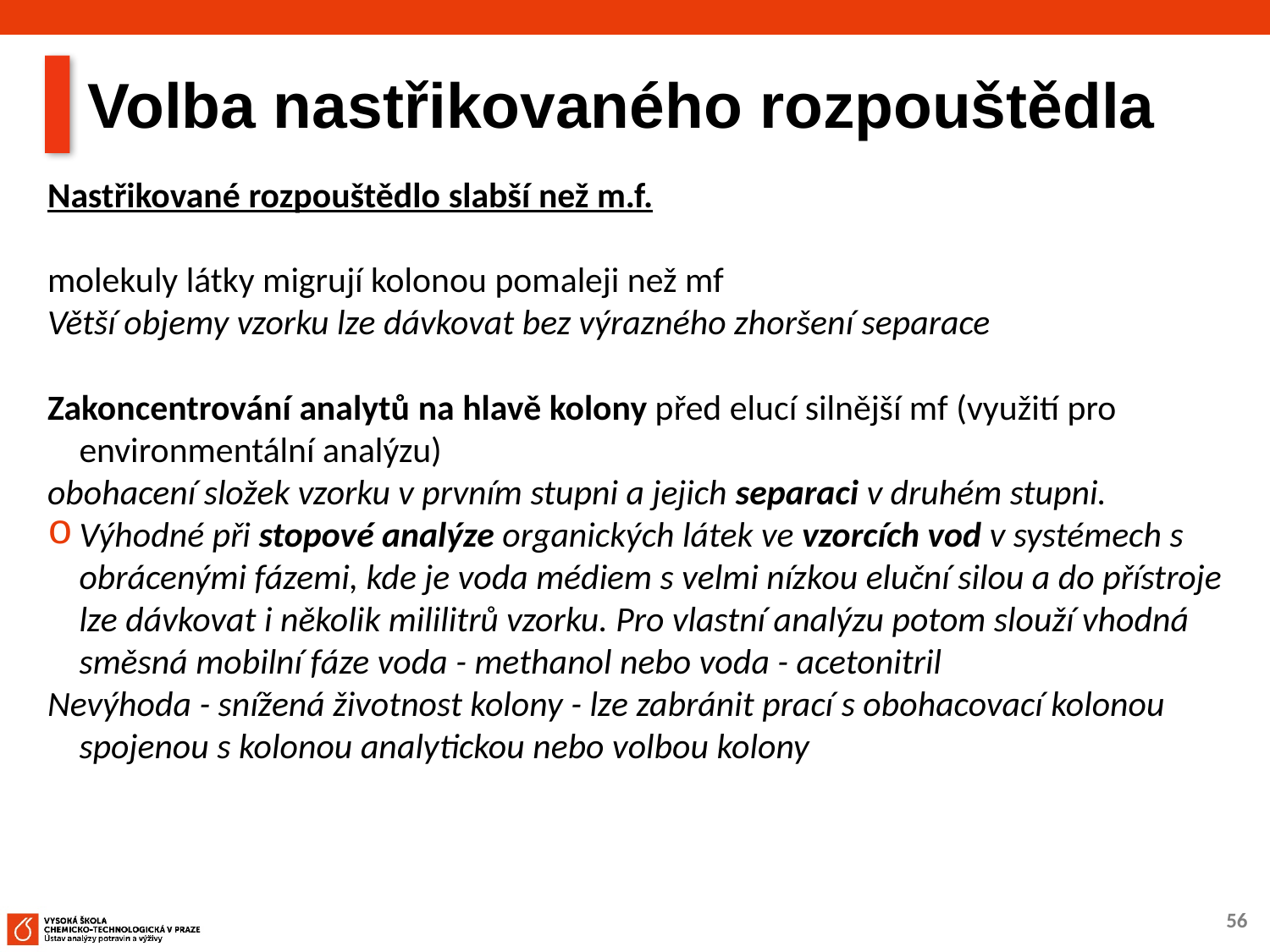

# Volba nastřikovaného rozpouštědla
Nastřikované rozpouštědlo slabší než m.f.

molekuly látky migrují kolonou pomaleji než mf
Větší objemy vzorku lze dávkovat bez výrazného zhoršení separace

Zakoncentrování analytů na hlavě kolony před elucí silnější mf (využití pro environmentální analýzu)
obohacení složek vzorku v prvním stupni a jejich separaci v druhém stupni.
Výhodné při stopové analýze organických látek ve vzorcích vod v systémech s obrácenými fázemi, kde je voda médiem s velmi nízkou eluční silou a do přístroje lze dávkovat i několik mililitrů vzorku. Pro vlastní analýzu potom slouží vhodná směsná mobilní fáze voda - methanol nebo voda - acetonitril
Nevýhoda - snížená životnost kolony - lze zabránit prací s obohacovací kolonou spojenou s kolonou analytickou nebo volbou kolony